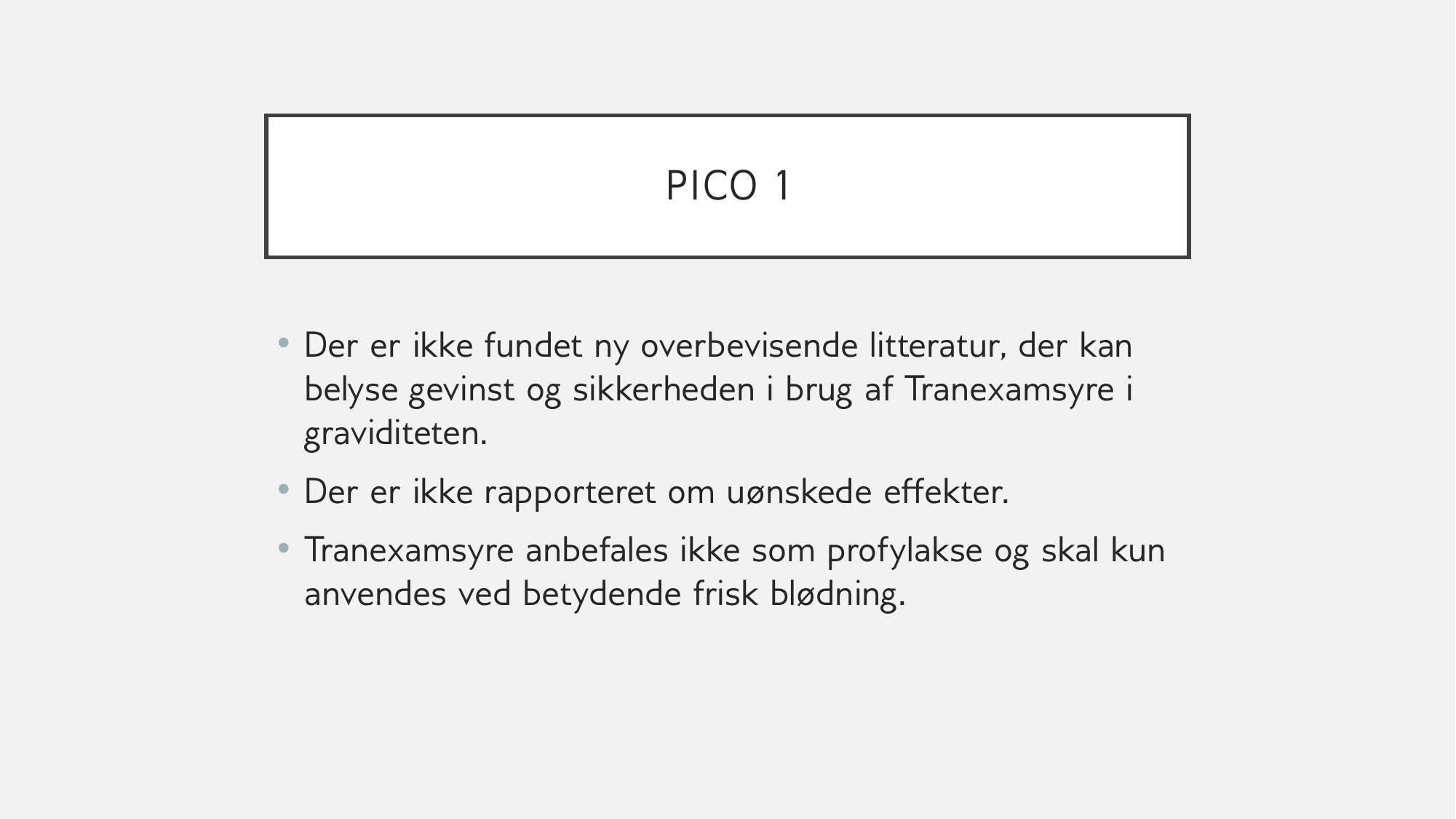

# PICO 1
Der er ikke fundet ny overbevisende litteratur, der kan belyse gevinst og sikkerheden i brug af Tranexamsyre i graviditeten.
Der er ikke rapporteret om uønskede effekter.
Tranexamsyre anbefales ikke som profylakse og skal kun anvendes ved betydende frisk blødning.